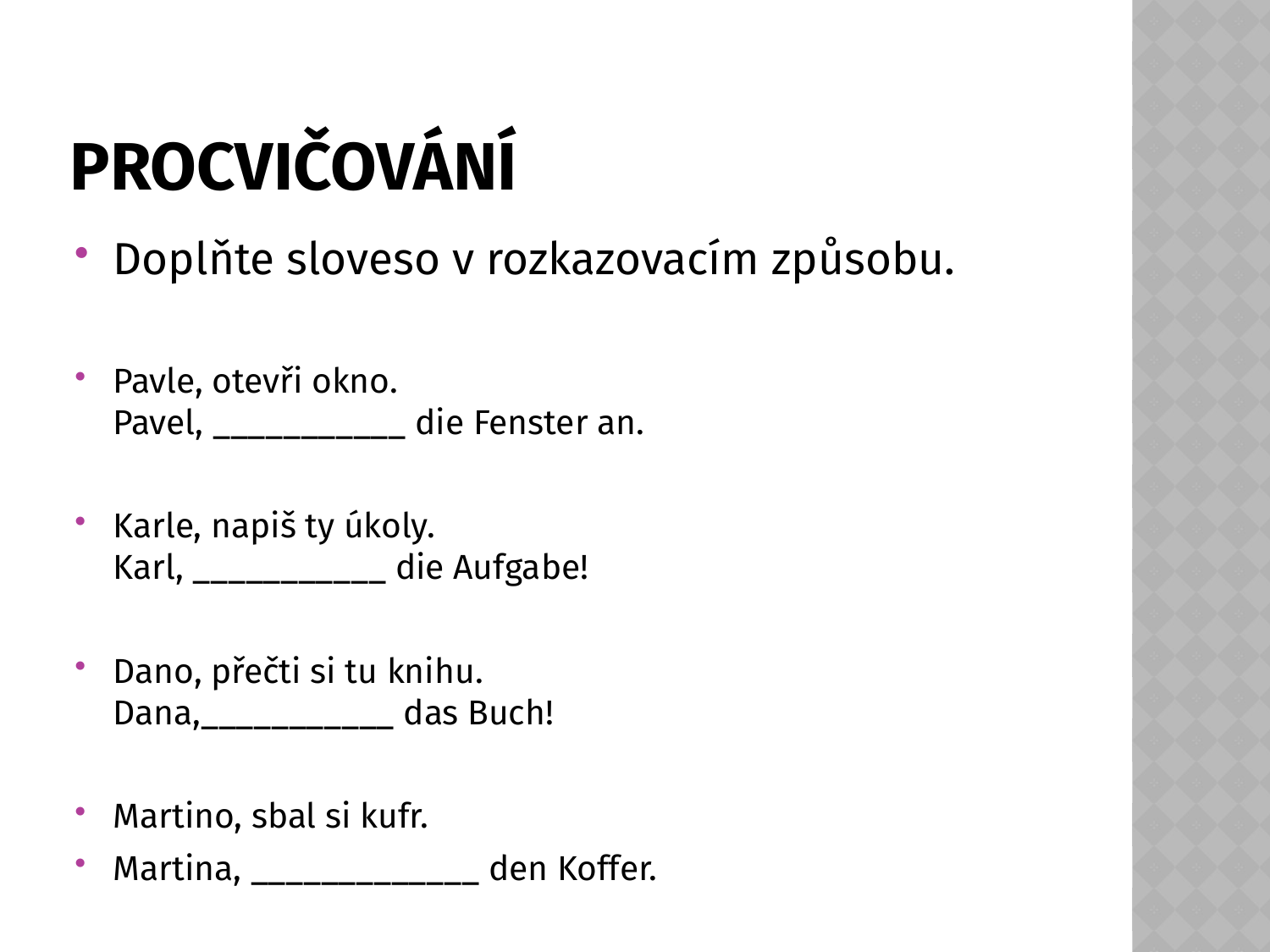

# Procvičování
Doplňte sloveso v rozkazovacím způsobu.

Pavle, otevři okno.
Pavel, ___________ die Fenster an.

Karle, napiš ty úkoly.
Karl, ___________ die Aufgabe!

Dano, přečti si tu knihu.
Dana,___________ das Buch!

Martino, sbal si kufr.
Martina, _____________ den Koffer.